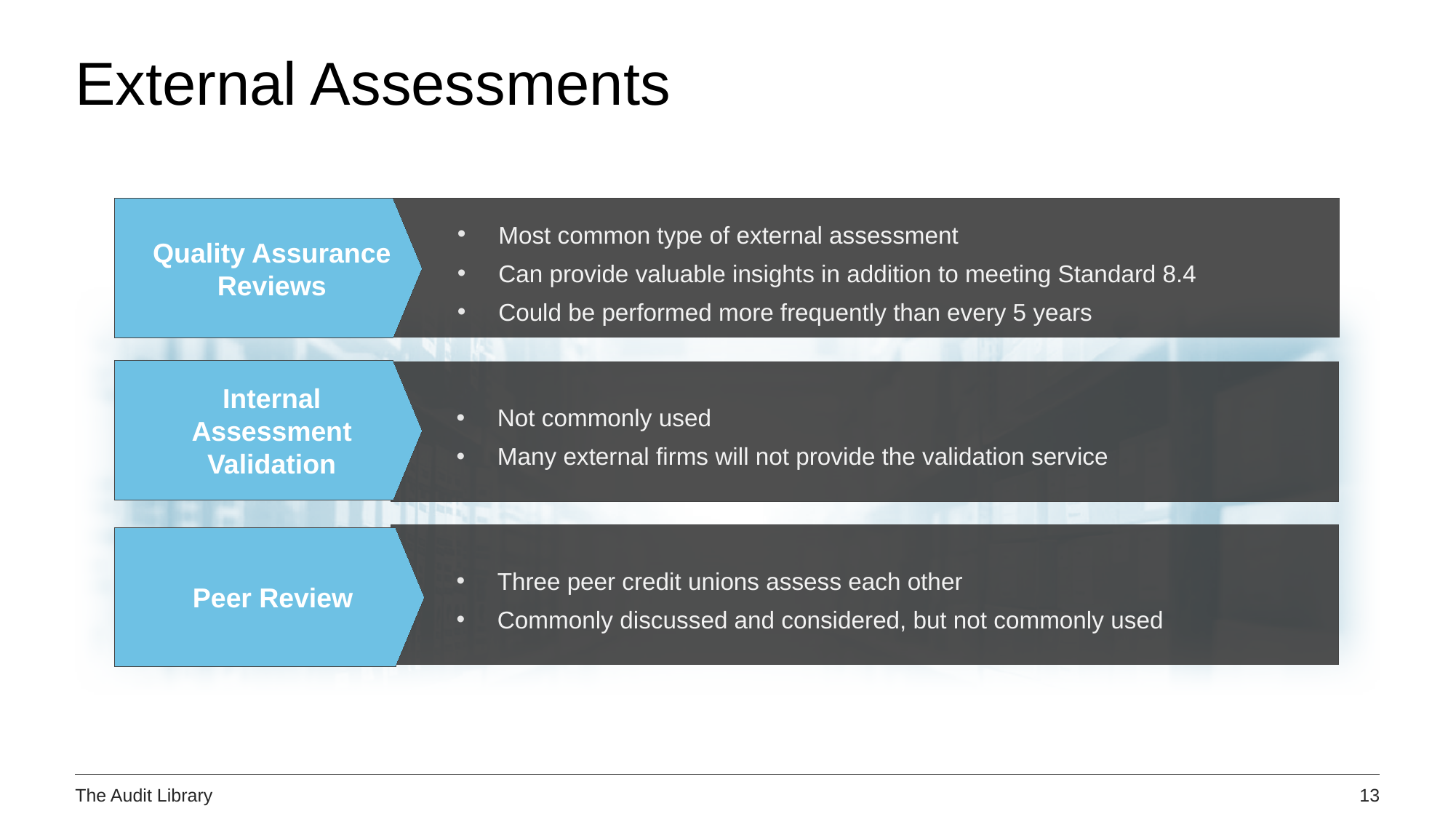

# External Assessments

Most common type of external assessment
Can provide valuable insights in addition to meeting Standard 8.4
Could be performed more frequently than every 5 years

Quality Assurance Reviews

Internal Assessment Validation

Not commonly used
Many external firms will not provide the validation service

Three peer credit unions assess each other
Commonly discussed and considered, but not commonly used

Peer Review
 13